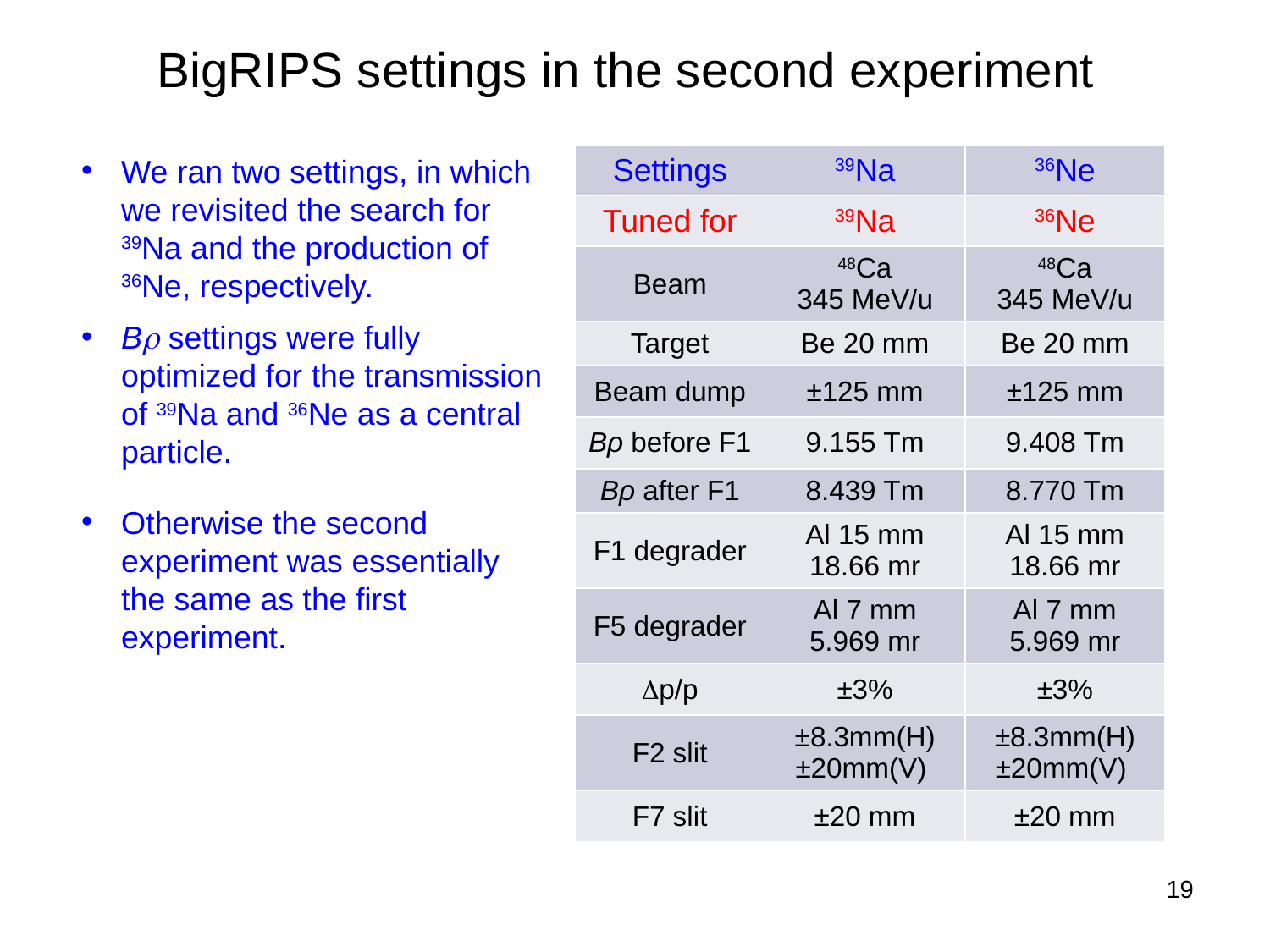

BigRIPS settings in the second experiment
We ran two settings, in which we revisited the search for 39Na and the production of 36Ne, respectively.
| Settings | 39Na | 36Ne |
| --- | --- | --- |
| Tuned for | 39Na | 36Ne |
| Beam | 48Ca 345 MeV/u | 48Ca 345 MeV/u |
| Target | Be 20 mm | Be 20 mm |
| Beam dump | ±125 mm | ±125 mm |
| Bρ before F1 | 9.155 Tm | 9.408 Tm |
| Bρ after F1 | 8.439 Tm | 8.770 Tm |
| F1 degrader | Al 15 mm 18.66 mr | Al 15 mm 18.66 mr |
| F5 degrader | Al 7 mm 5.969 mr | Al 7 mm 5.969 mr |
| Δp/p | ±3% | ±3% |
| F2 slit | ±8.3mm(H) ±20mm(V) | ±8.3mm(H) ±20mm(V) |
| F7 slit | ±20 mm | ±20 mm |
Bρ settings were fully optimized for the transmission of 39Na and 36Ne as a central particle.
Otherwise the second experiment was essentially the same as the first experiment.
19